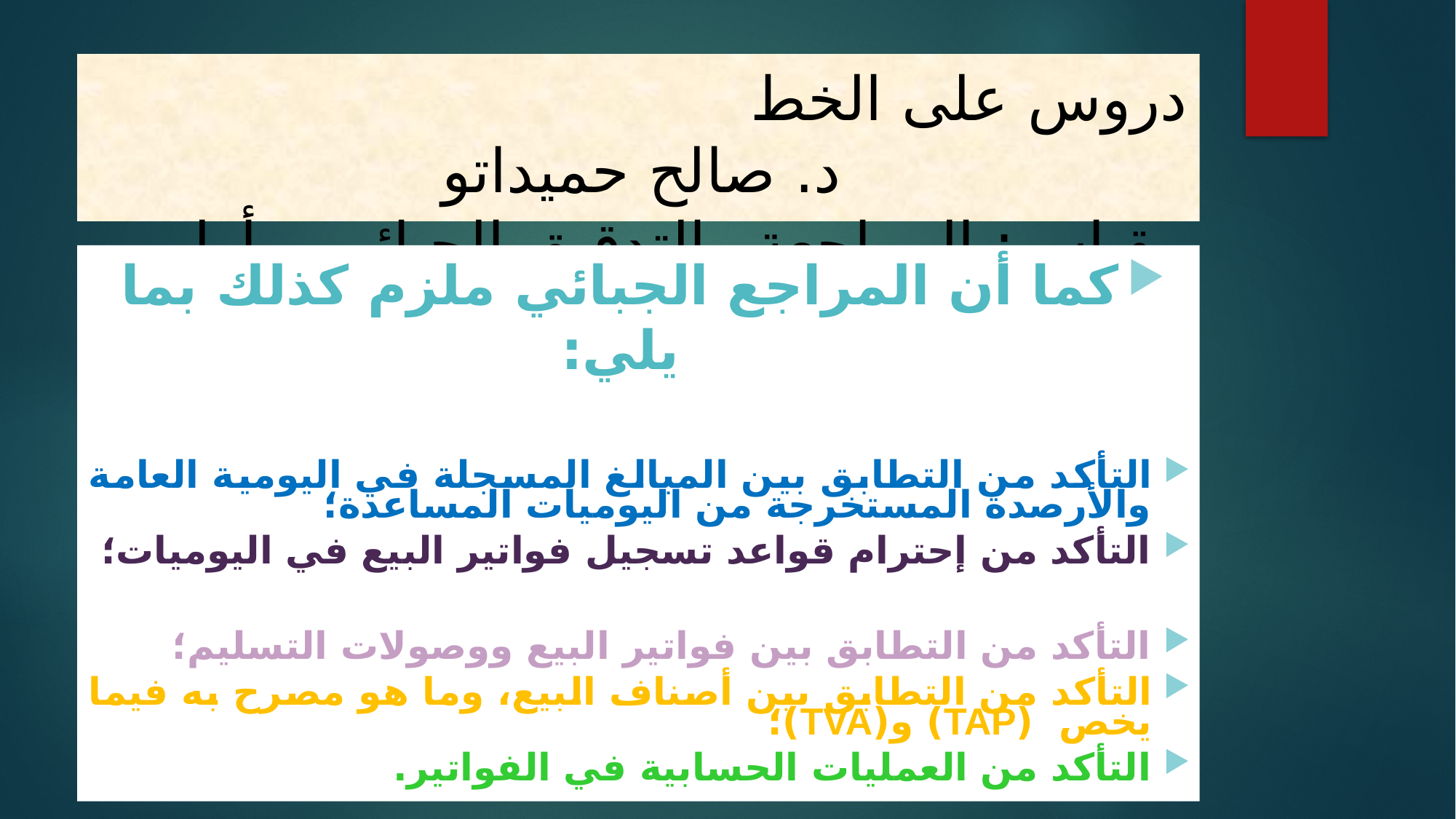

# دروس على الخط                                                     د. صالح حميداتو مقياس: المراجعة والتدقيق الجبائي – أولى ماستر محاسبة وتدقيق
كما أن المراجع الجبائي ملزم كذلك بما يلي:

التأكد من التطابق بين المبالغ المسجلة في اليومية العامة والأرصدة المستخرجة من اليوميات المساعدة؛
التأكد من إحترام قواعد تسجيل فواتير البيع في اليوميات؛

التأكد من التطابق بين فواتير البيع ووصولات التسليم؛
التأكد من التطابق بين أصناف البيع، وما هو مصرح به فيما يخص  (TAP) و(TVA)؛
التأكد من العمليات الحسابية في الفواتير.